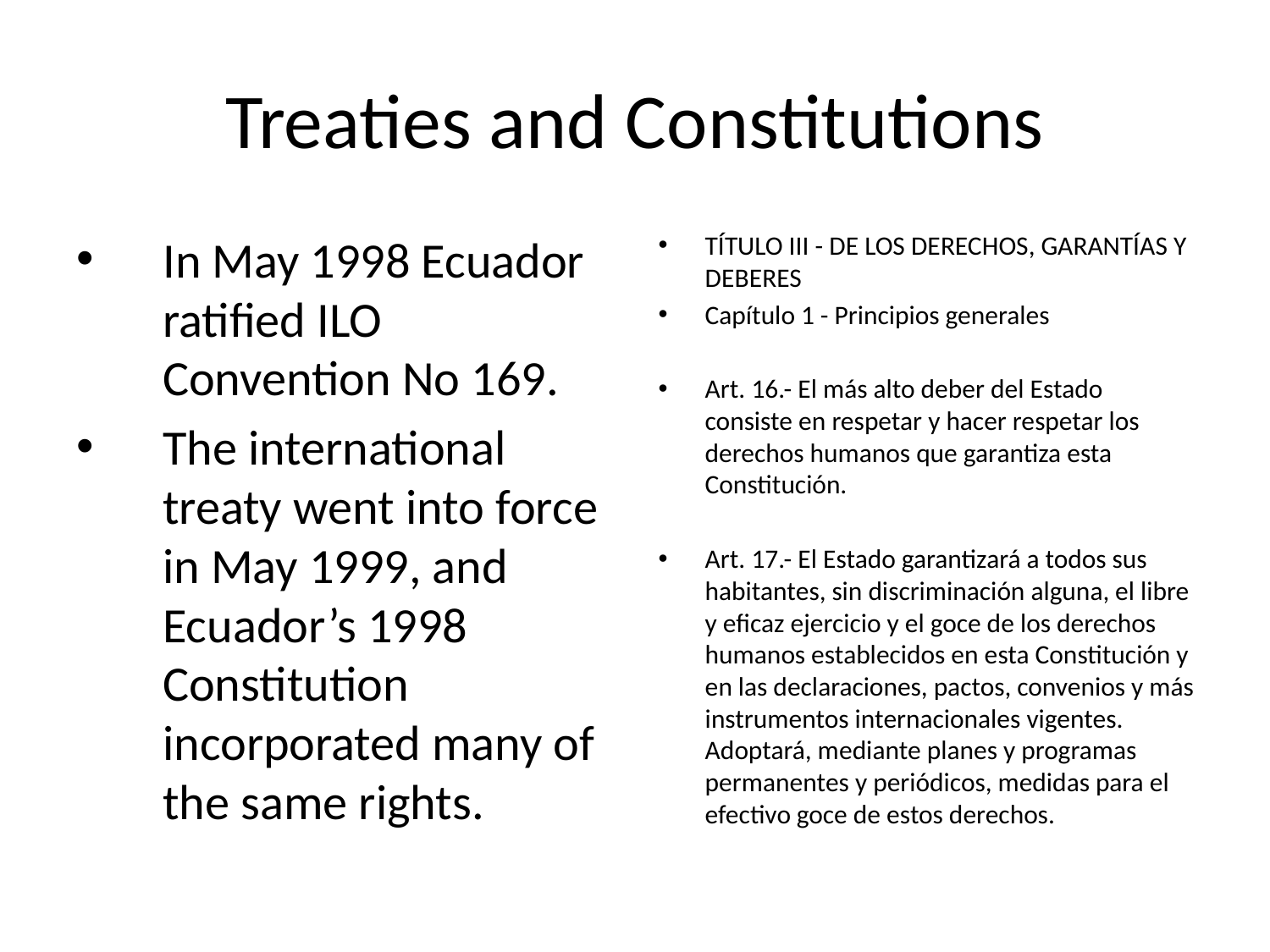

# Treaties and Constitutions
In May 1998 Ecuador ratified ILO Convention No 169.
The international treaty went into force in May 1999, and Ecuador’s 1998 Constitution incorporated many of the same rights.
TÍTULO III - DE LOS DERECHOS, GARANTÍAS Y DEBERES
Capítulo 1 - Principios generales

Art. 16.- El más alto deber del Estado consiste en respetar y hacer respetar los derechos humanos que garantiza esta Constitución.

Art. 17.- El Estado garantizará a todos sus habitantes, sin discriminación alguna, el libre y eficaz ejercicio y el goce de los derechos humanos establecidos en esta Constitución y en las declaraciones, pactos, convenios y más instrumentos internacionales vigentes. Adoptará, mediante planes y programas permanentes y periódicos, medidas para el efectivo goce de estos derechos.